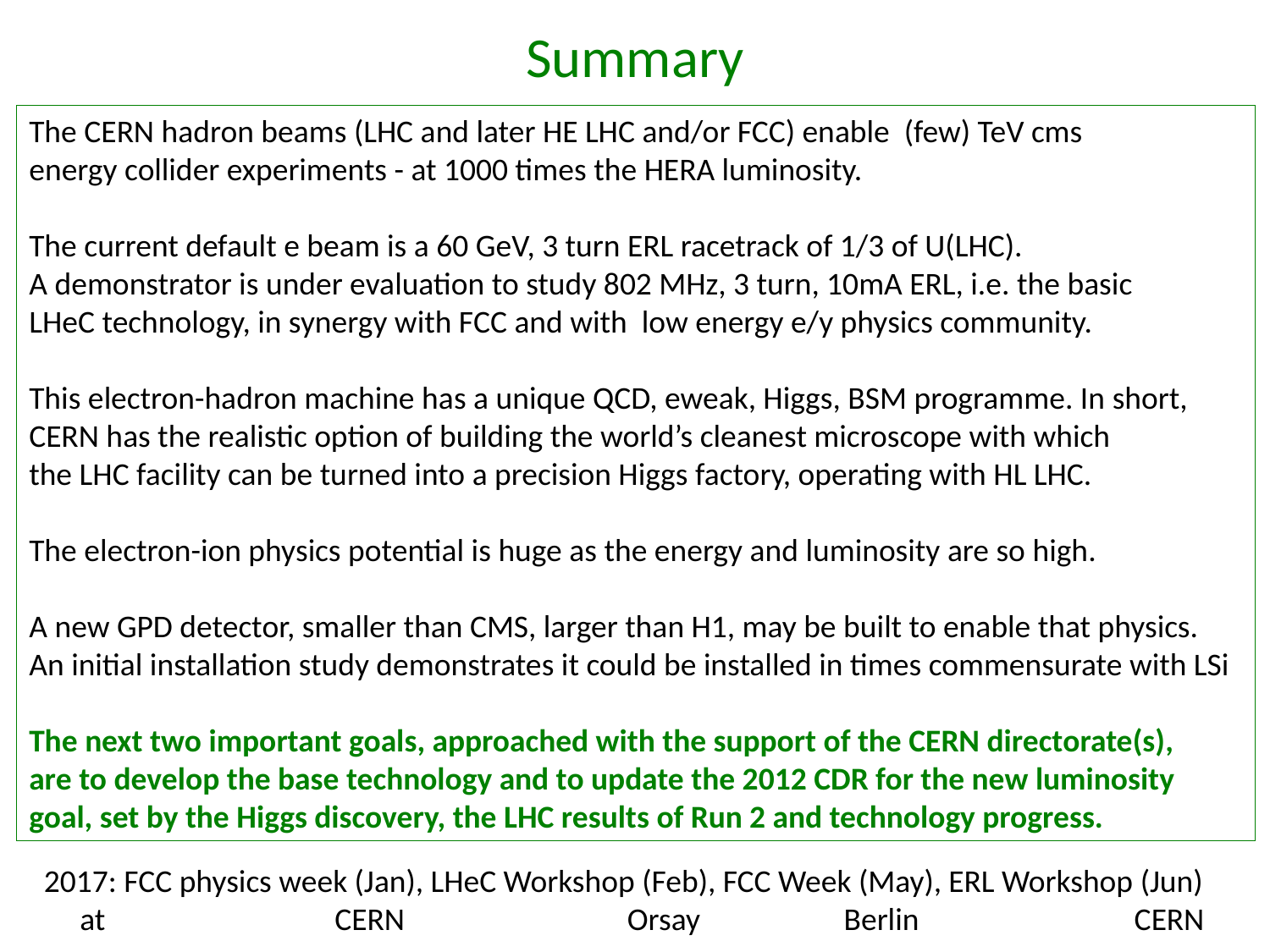

# Summary
The CERN hadron beams (LHC and later HE LHC and/or FCC) enable  (few) TeV cms
energy collider experiments - at 1000 times the HERA luminosity.

The current default e beam is a 60 GeV, 3 turn ERL racetrack of 1/3 of U(LHC).
A demonstrator is under evaluation to study 802 MHz, 3 turn, 10mA ERL, i.e. the basic
LHeC technology, in synergy with FCC and with  low energy e/y physics community.

This electron-hadron machine has a unique QCD, eweak, Higgs, BSM programme. In short,
CERN has the realistic option of building the world’s cleanest microscope with which
the LHC facility can be turned into a precision Higgs factory, operating with HL LHC.

The electron-ion physics potential is huge as the energy and luminosity are so high.

A new GPD detector, smaller than CMS, larger than H1, may be built to enable that physics.
An initial installation study demonstrates it could be installed in times commensurate with LSi

The next two important goals, approached with the support of the CERN directorate(s),
are to develop the base technology and to update the 2012 CDR for the new luminosity
goal, set by the Higgs discovery, the LHC results of Run 2 and technology progress.
2017: FCC physics week (Jan), LHeC Workshop (Feb), FCC Week (May), ERL Workshop (Jun)
     at                                CERN                               Orsay                    Berlin                              CERN